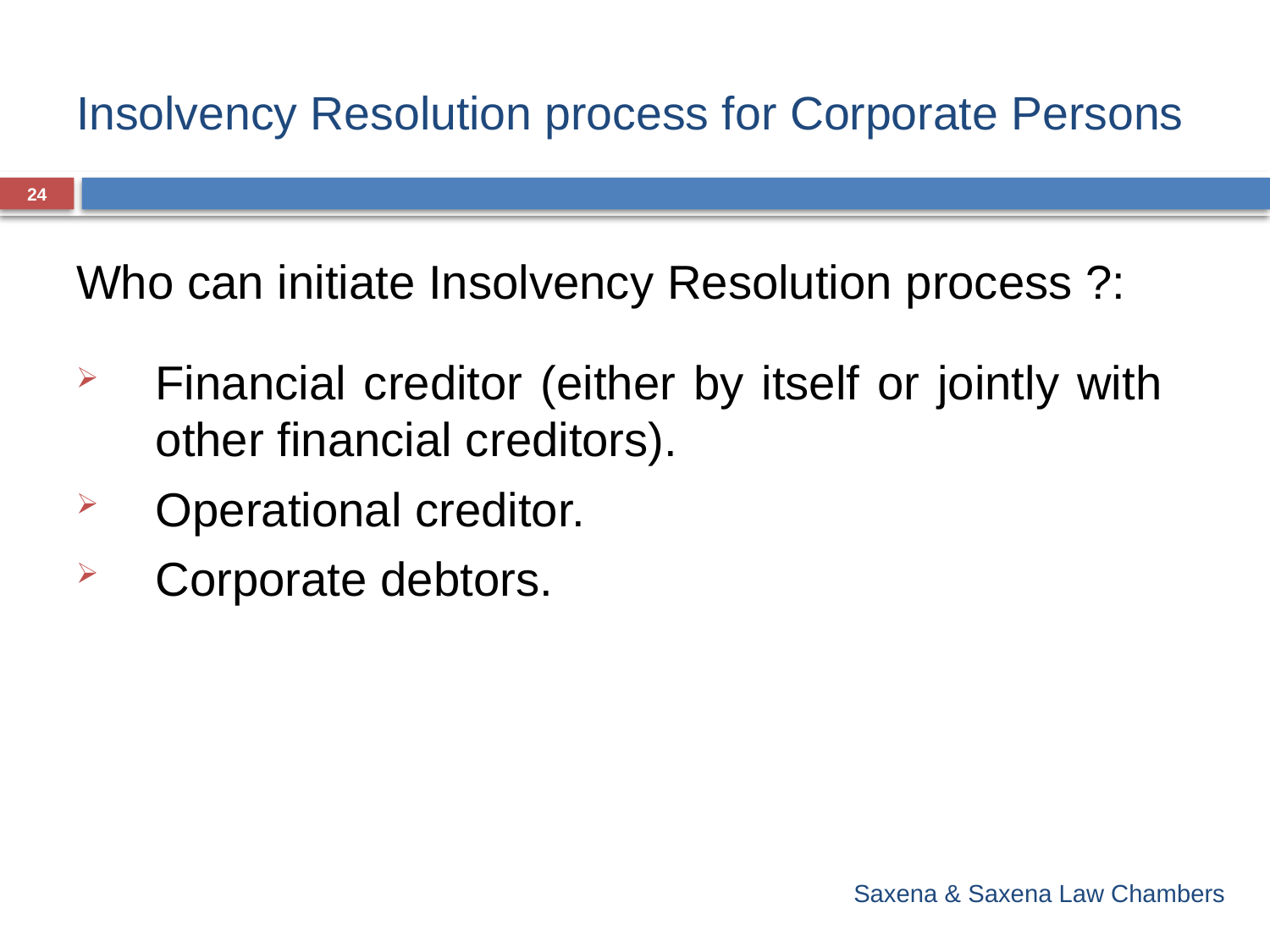

# Insolvency Resolution process for Corporate Persons
24

Who can initiate Insolvency Resolution process ?:

Financial creditor (either by itself or jointly with other financial creditors).
Operational creditor.
Corporate debtors.

Saxena & Saxena Law Chambers